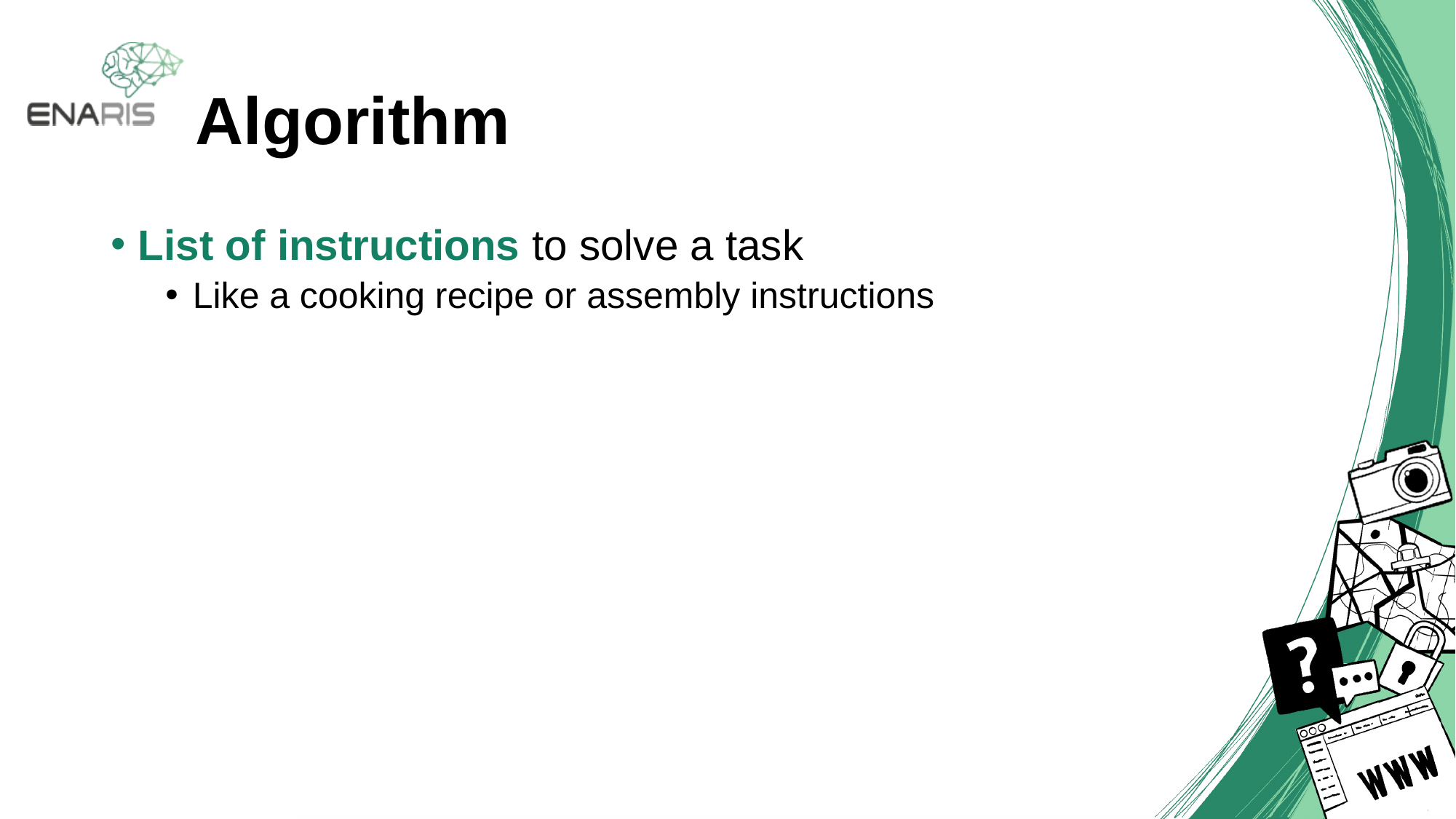

# Algorithm
List of instructions to solve a task
Like a cooking recipe or assembly instructions